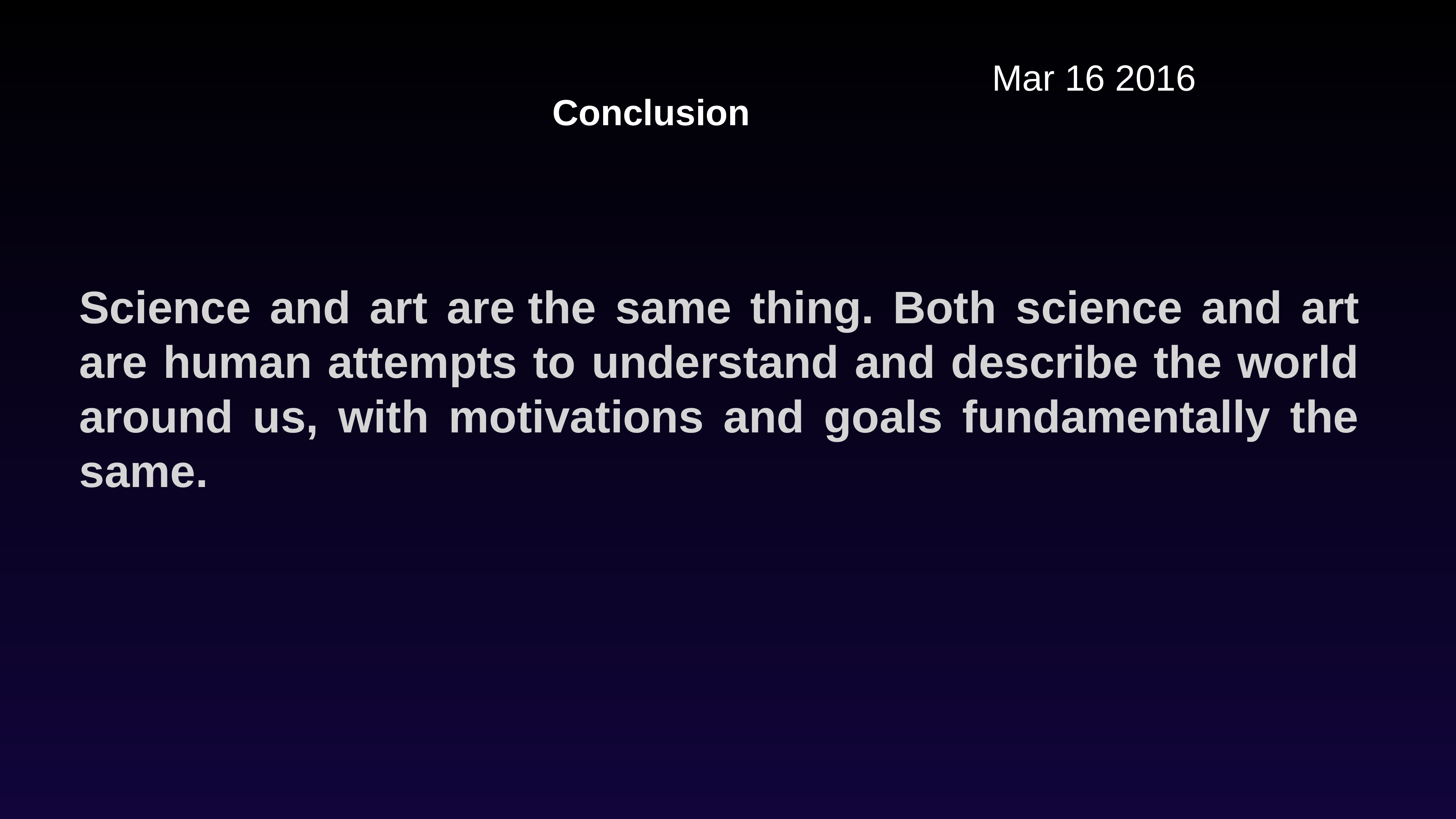

Mar 16 2016
Conclusion
Science and art are the same thing. Both science and art are human attempts to understand and describe the world around us, with motivations and goals fundamentally the same.